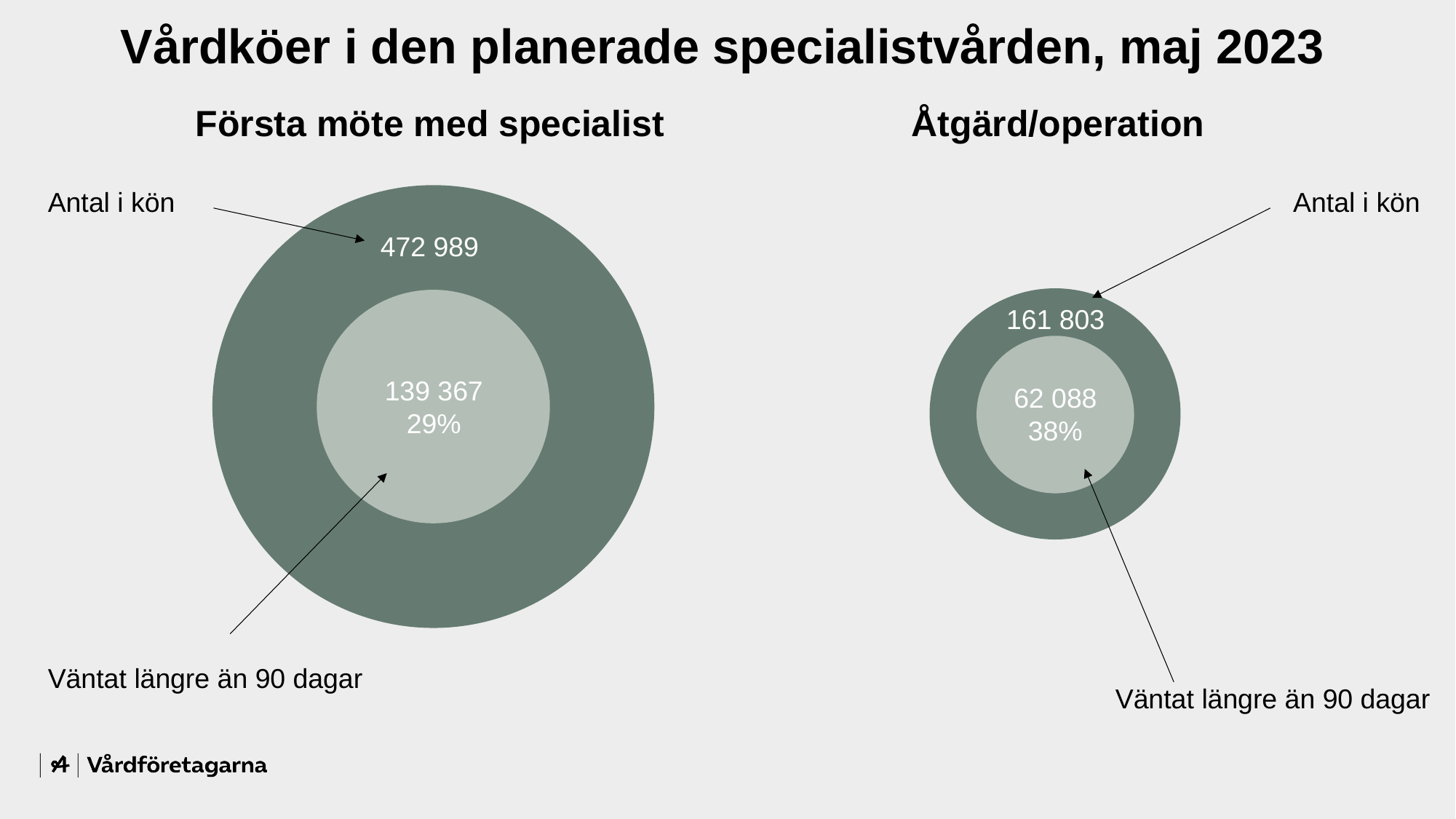

Vårdköer i den planerade specialistvården, maj 2023
Första möte med specialist
Åtgärd/operation
Antal i kön
Antal i kön

472 989

161 803

139 367
29%
62 088
38%
Väntat längre än 90 dagar
Väntat längre än 90 dagar